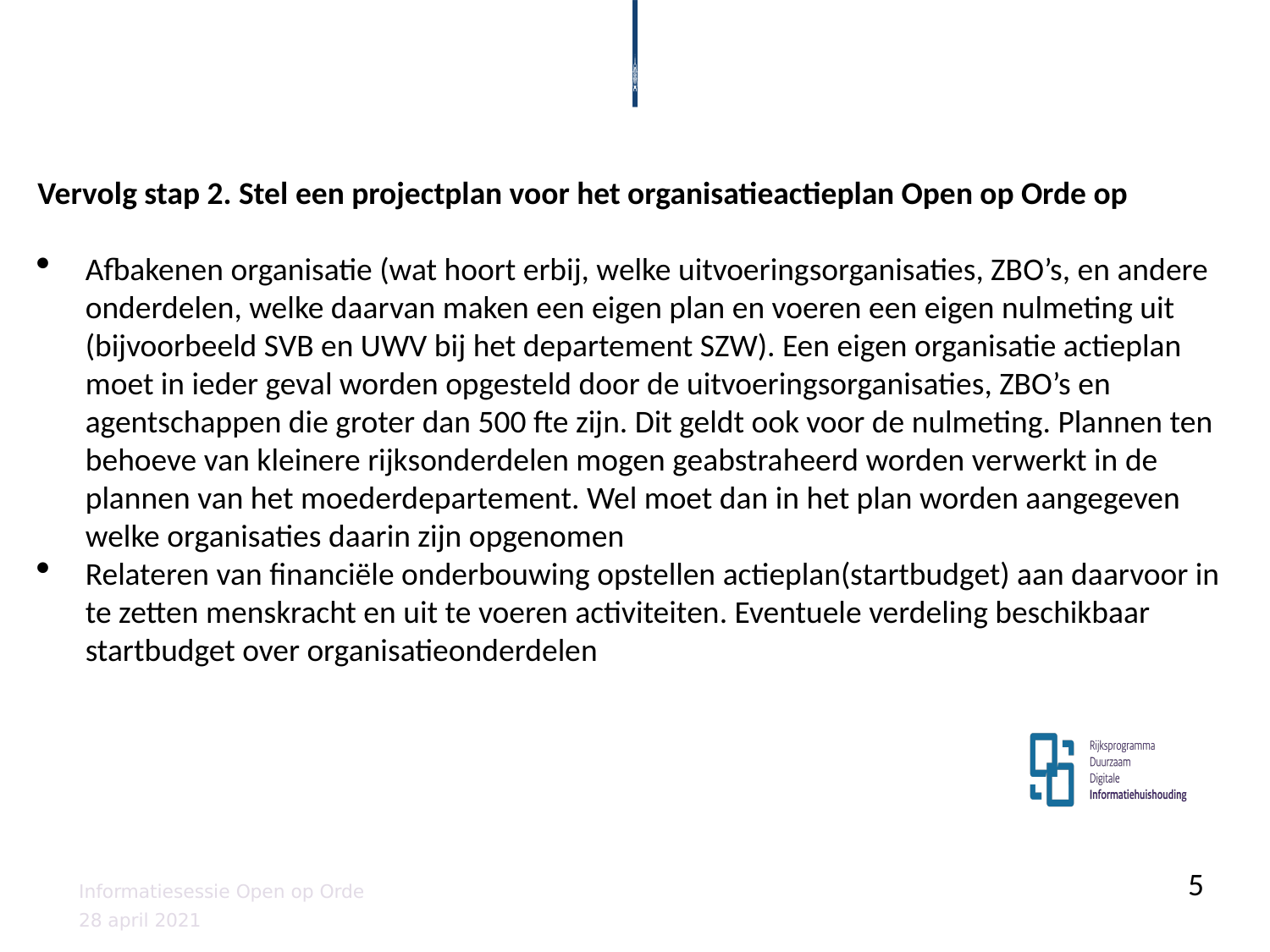

Vervolg stap 2. Stel een projectplan voor het organisatieactieplan Open op Orde op

Afbakenen organisatie (wat hoort erbij, welke uitvoeringsorganisaties, ZBO’s, en andere onderdelen, welke daarvan maken een eigen plan en voeren een eigen nulmeting uit (bijvoorbeeld SVB en UWV bij het departement SZW). Een eigen organisatie actieplan moet in ieder geval worden opgesteld door de uitvoeringsorganisaties, ZBO’s en agentschappen die groter dan 500 fte zijn. Dit geldt ook voor de nulmeting. Plannen ten behoeve van kleinere rijksonderdelen mogen geabstraheerd worden verwerkt in de plannen van het moederdepartement. Wel moet dan in het plan worden aangegeven welke organisaties daarin zijn opgenomen
Relateren van financiële onderbouwing opstellen actieplan(startbudget) aan daarvoor in te zetten menskracht en uit te voeren activiteiten. Eventuele verdeling beschikbaar startbudget over organisatieonderdelen
Informatiesessie Open op Orde
5
28 april 2021